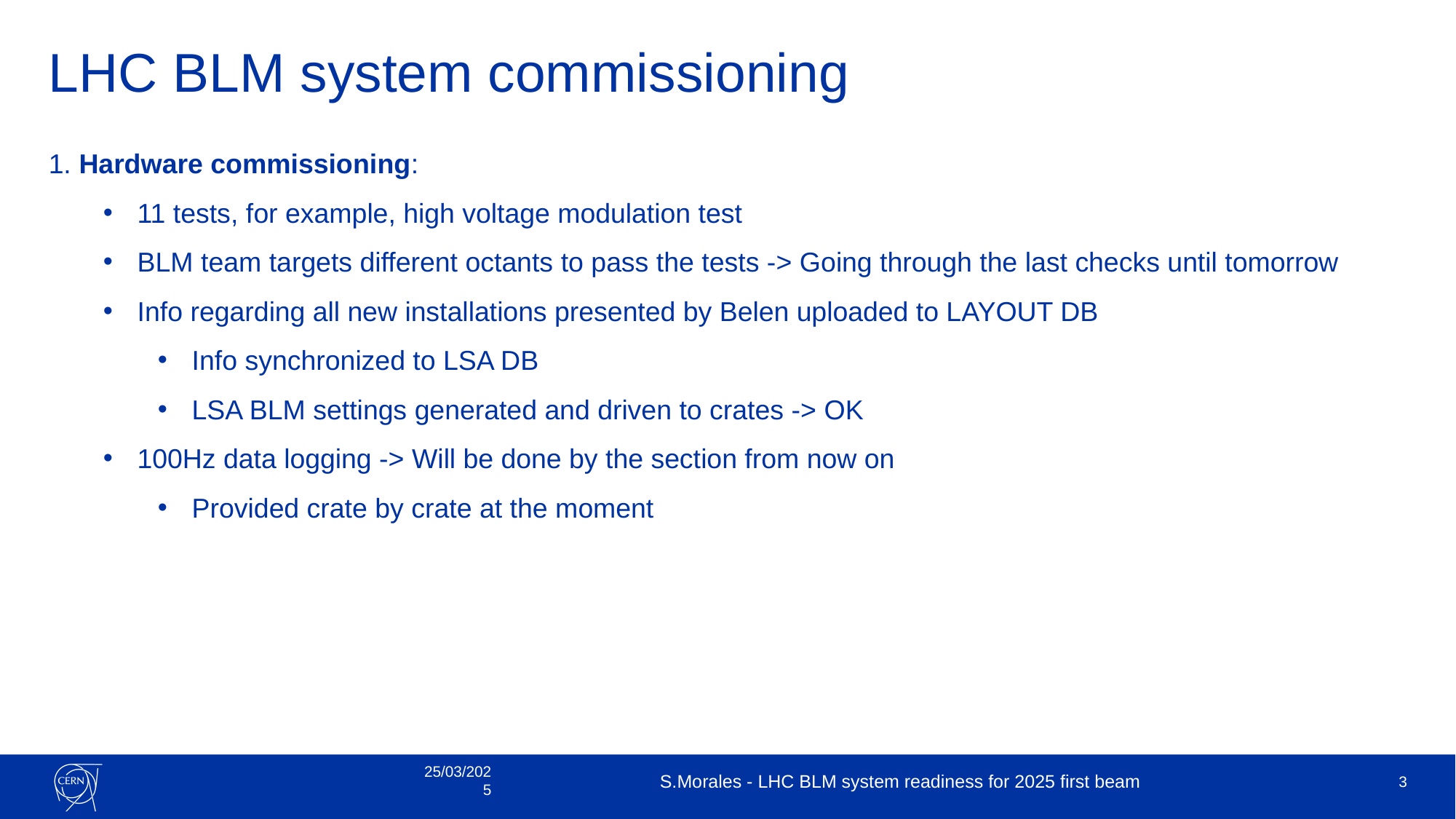

# LHC BLM system commissioning
1. Hardware commissioning:
11 tests, for example, high voltage modulation test
BLM team targets different octants to pass the tests -> Going through the last checks until tomorrow
Info regarding all new installations presented by Belen uploaded to LAYOUT DB
Info synchronized to LSA DB
LSA BLM settings generated and driven to crates -> OK
100Hz data logging -> Will be done by the section from now on
Provided crate by crate at the moment

25/03/2025
S.Morales - LHC BLM system readiness for 2025 first beam
3